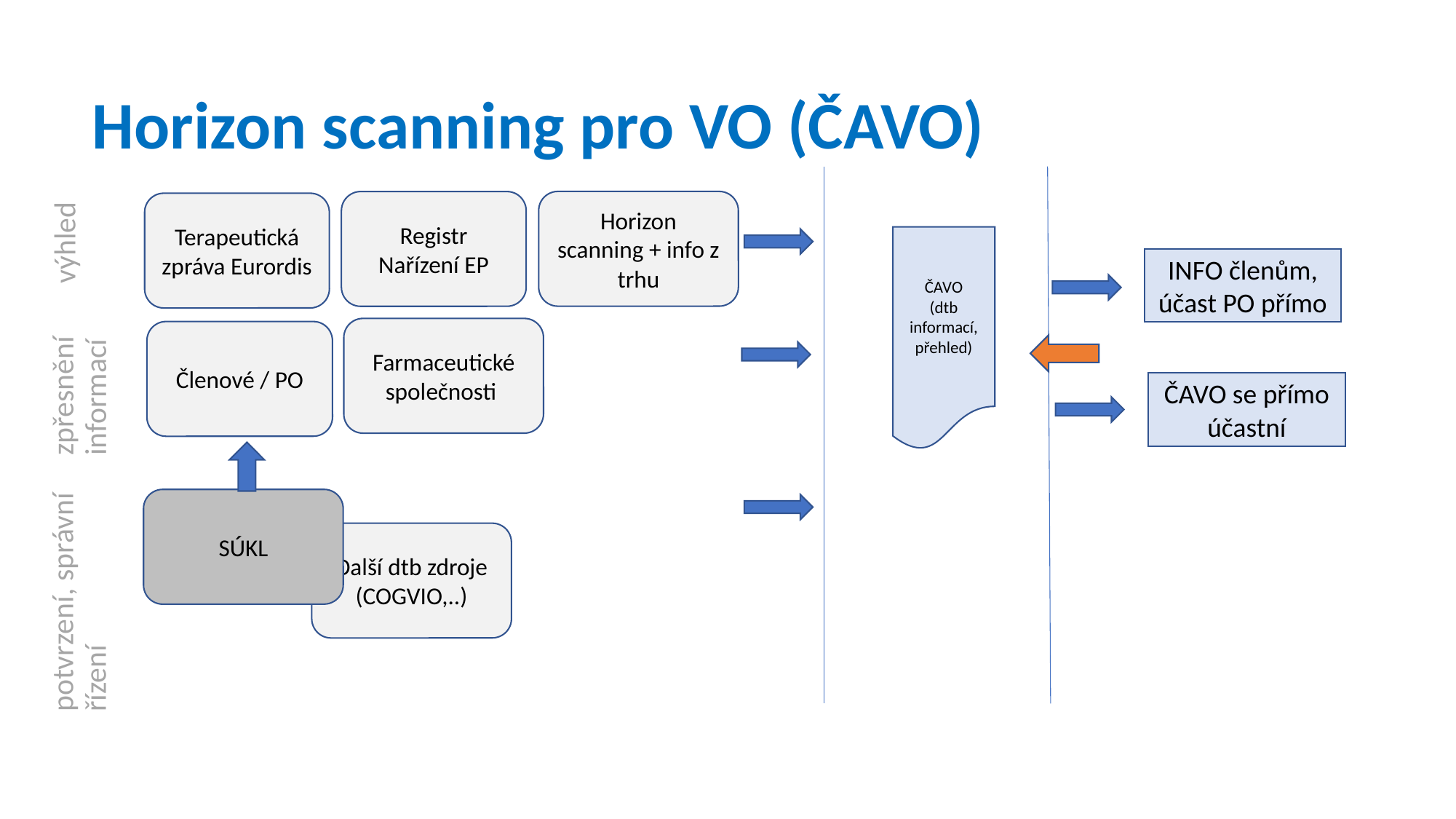

Horizon scanning pro VO (ČAVO)
výhled
Horizon scanning + info z trhu
Registr Nařízení EP
Terapeutická zpráva Eurordis
ČAVO
(dtb informací, přehled)

INFO členům, účast PO přímo

Farmaceutické společnosti
Členové / PO

zpřesnění informací
ČAVO se přímo účastní

SÚKL

Další dtb zdroje (COGVIO,..)
potvrzení, správní řízení